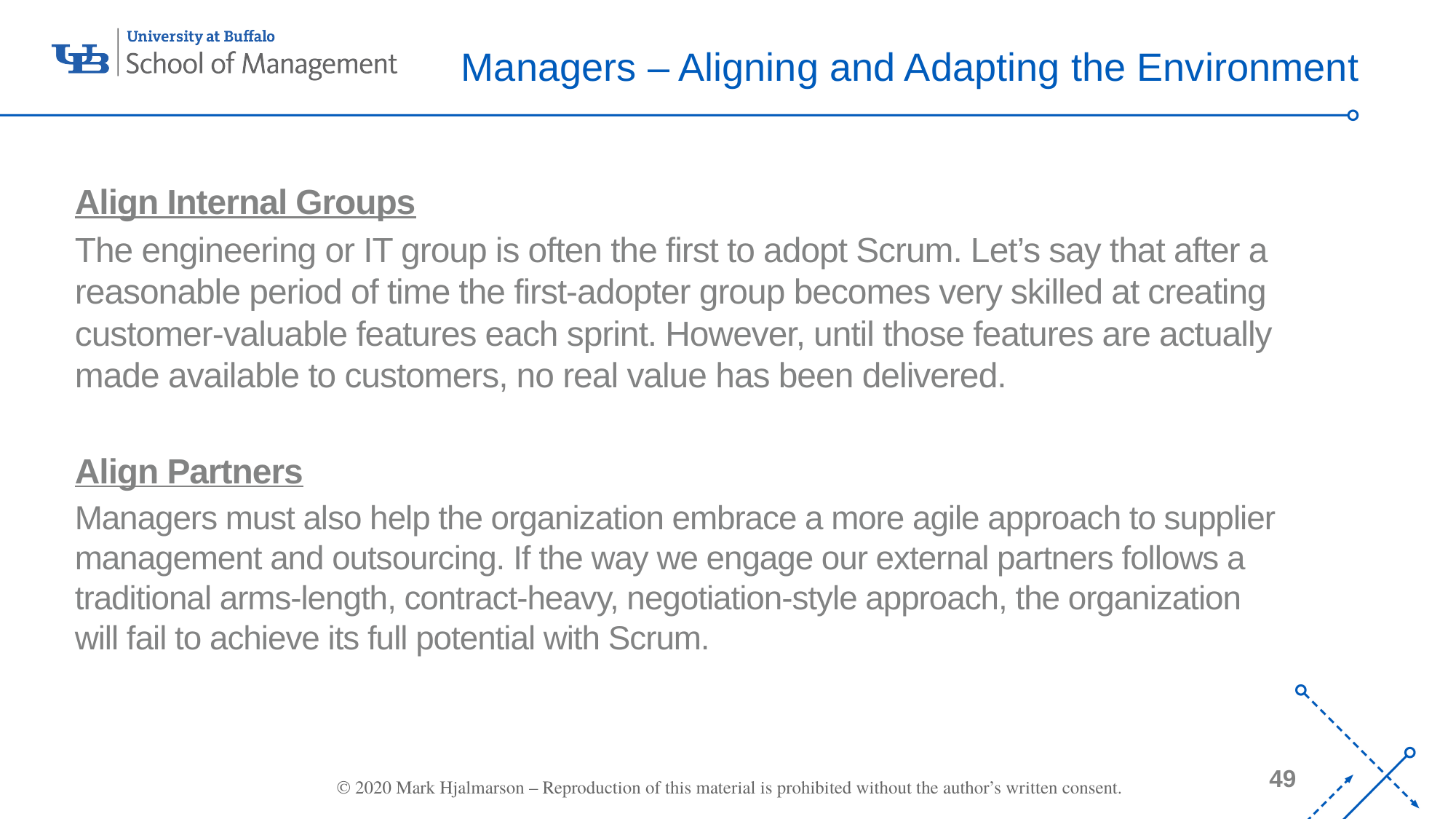

# Managers – Aligning and Adapting the Environment
Align Internal Groups
The engineering or IT group is often the first to adopt Scrum. Let’s say that after a reasonable period of time the first-adopter group becomes very skilled at creating customer-valuable features each sprint. However, until those features are actually made available to customers, no real value has been delivered.

Align Partners
Managers must also help the organization embrace a more agile approach to supplier management and outsourcing. If the way we engage our external partners follows a traditional arms-length, contract-heavy, negotiation-style approach, the organization will fail to achieve its full potential with Scrum.